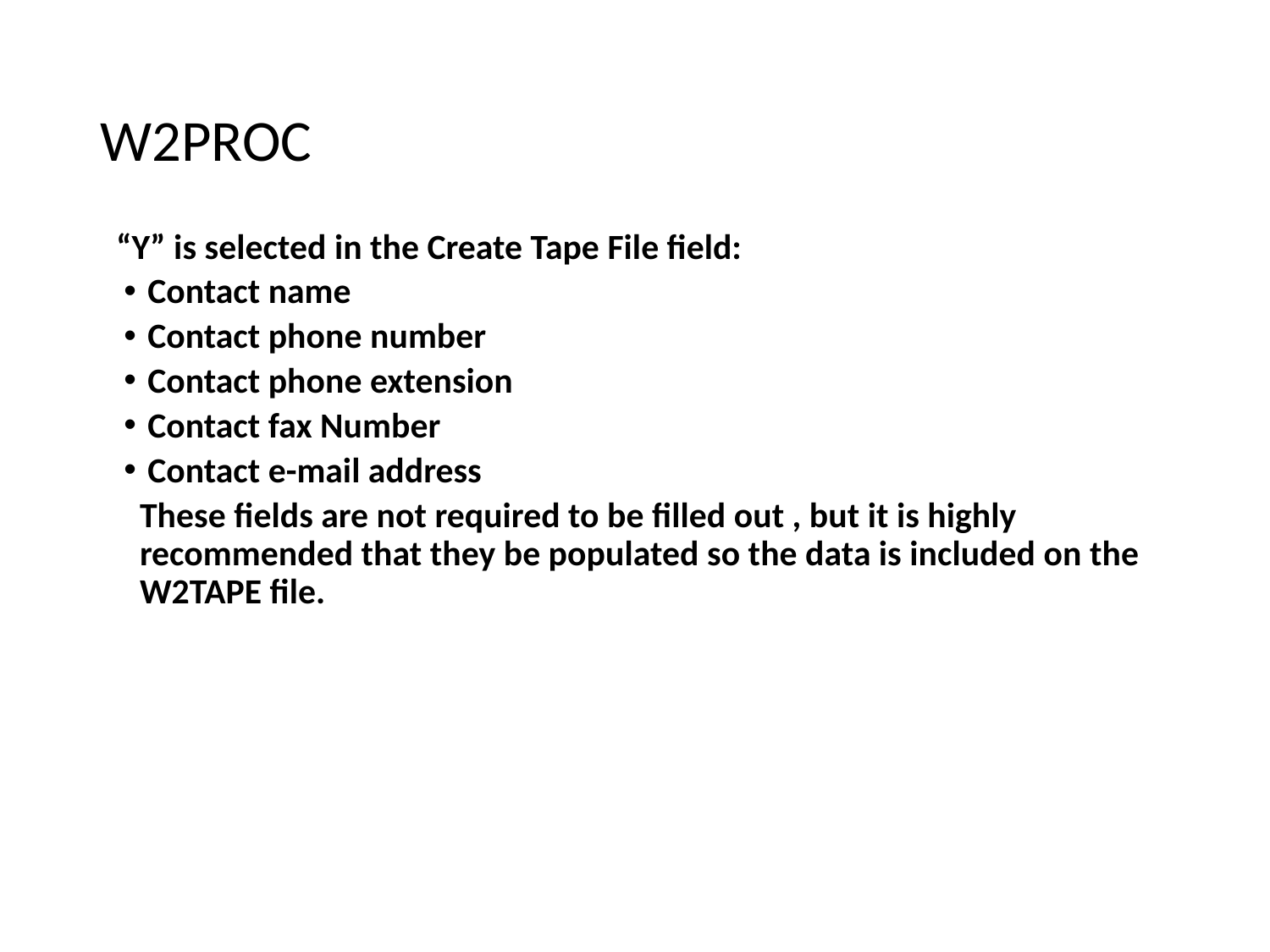

# W2PROC
     “Y” is selected in the Create Tape File field:
Contact name
Contact phone number
Contact phone extension
Contact fax Number
Contact e-mail address
These fields are not required to be filled out , but it is highly recommended that they be populated so the data is included on the W2TAPE file.